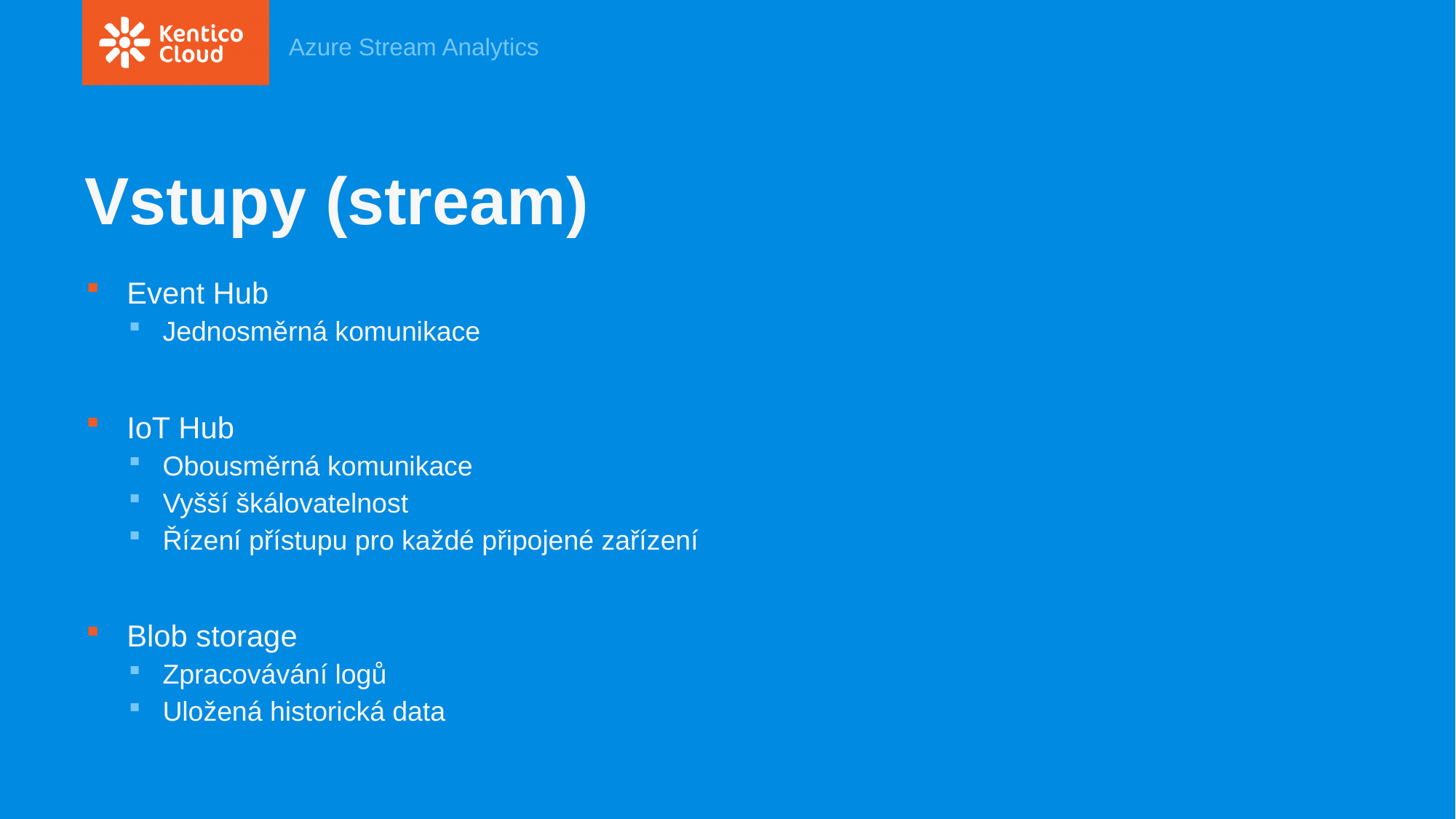

Azure Stream Analytics
# Vstupy (stream)
Event Hub
Jednosměrná komunikace

IoT Hub
Obousměrná komunikace
Vyšší škálovatelnost
Řízení přístupu pro každé připojené zařízení

Blob storage
Zpracovávání logů
Uložená historická data